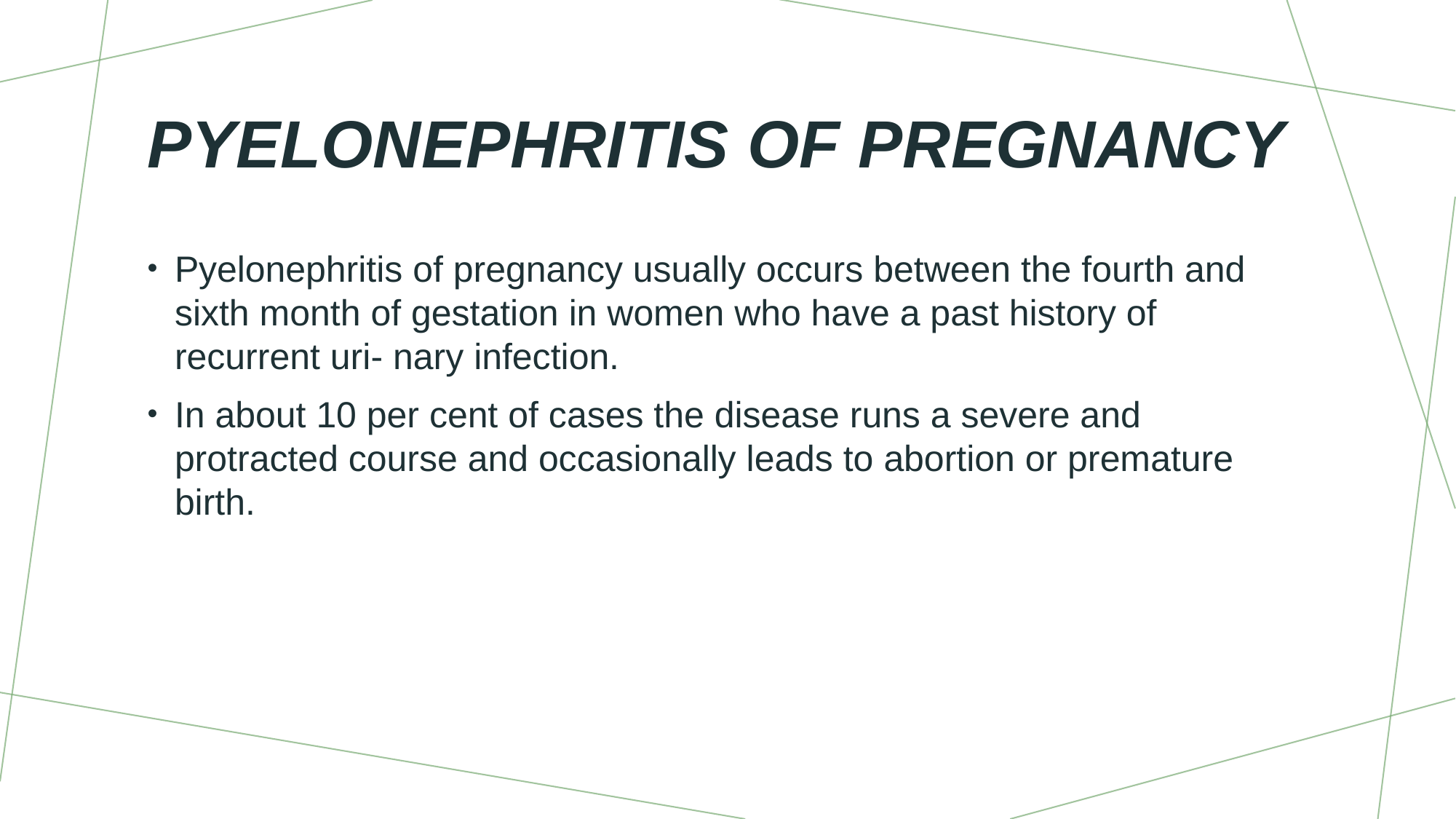

# Pyelonephritis of pregnancy
Pyelonephritis of pregnancy usually occurs between the fourth and sixth month of gestation in women who have a past history of recurrent uri- nary infection.
In about 10 per cent of cases the disease runs a severe and protracted course and occasionally leads to abortion or premature birth.